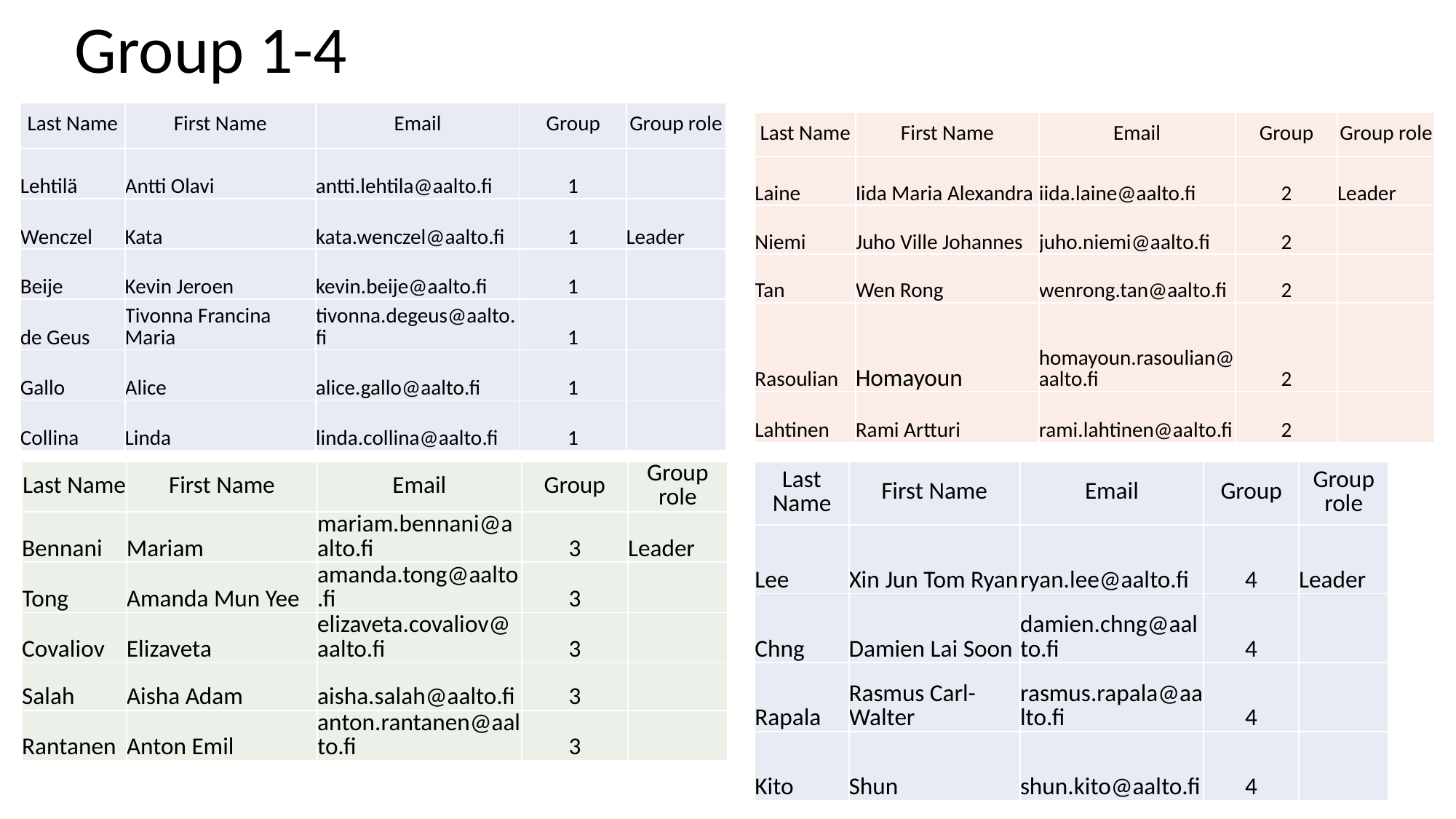

# Group 1-4
| Last Name | First Name | Email | Group | Group role |
| --- | --- | --- | --- | --- |
| Lehtilä | Antti Olavi | antti.lehtila@aalto.fi | 1 |  |
| Wenczel | Kata | kata.wenczel@aalto.fi | 1 | Leader |
| Beije | Kevin Jeroen | kevin.beije@aalto.fi | 1 |  |
| de Geus | Tivonna Francina Maria | tivonna.degeus@aalto.fi | 1 |  |
| Gallo | Alice | alice.gallo@aalto.fi | 1 |  |
| Collina | Linda | linda.collina@aalto.fi | 1 |  |
| Last Name | First Name | Email | Group | Group role |
| --- | --- | --- | --- | --- |
| Laine | Iida Maria Alexandra | iida.laine@aalto.fi | 2 | Leader |
| Niemi | Juho Ville Johannes | juho.niemi@aalto.fi | 2 |  |
| Tan | Wen Rong | wenrong.tan@aalto.fi | 2 |  |
| Rasoulian | Homayoun | homayoun.rasoulian@aalto.fi | 2 |  |
| Lahtinen | Rami Artturi | rami.lahtinen@aalto.fi | 2 |  |
| Last Name | First Name | Email | Group | Group role |
| --- | --- | --- | --- | --- |
| Lee | Xin Jun Tom Ryan | ryan.lee@aalto.fi | 4 | Leader |
| Chng | Damien Lai Soon | damien.chng@aalto.fi | 4 |  |
| Rapala | Rasmus Carl-Walter | rasmus.rapala@aalto.fi | 4 |  |
| Kito | Shun | shun.kito@aalto.fi | 4 |  |
| Last Name | First Name | Email | Group | Group role |
| --- | --- | --- | --- | --- |
| Bennani | Mariam | mariam.bennani@aalto.fi | 3 | Leader |
| Tong | Amanda Mun Yee | amanda.tong@aalto.fi | 3 |  |
| Covaliov | Elizaveta | elizaveta.covaliov@aalto.fi | 3 |  |
| Salah | Aisha Adam | aisha.salah@aalto.fi | 3 |  |
| Rantanen | Anton Emil | anton.rantanen@aalto.fi | 3 |  |